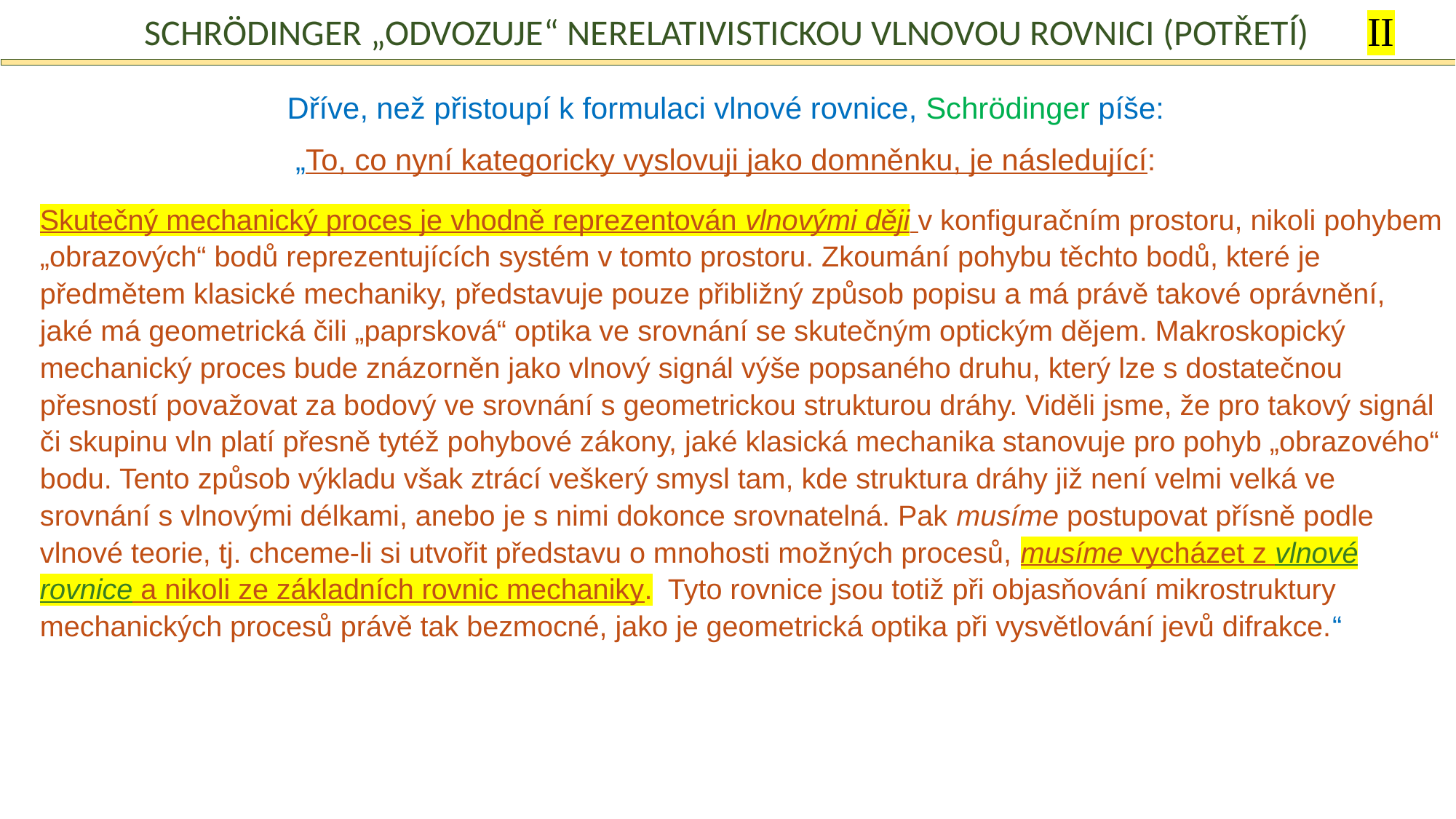

II
Schrödinger „odvozuje“ nerelativistickou vlnovou rovnici (potřetí)

Dříve, než přistoupí k formulaci vlnové rovnice, Schrödinger píše:
„To, co nyní kategoricky vyslovuji jako domněnku, je následující:
Skutečný mechanický proces je vhodně reprezentován vlnovými ději v konfiguračním prostoru, nikoli pohybem „obrazových“ bodů reprezentujících systém v tomto prostoru. Zkoumání pohybu těchto bodů, které je předmětem klasické mechaniky, představuje pouze přibližný způsob popisu a má právě takové oprávnění, jaké má geometrická čili „paprsková“ optika ve srovnání se skutečným optickým dějem. Makroskopický mechanický proces bude znázorněn jako vlnový signál výše popsaného druhu, který lze s dostatečnou přesností považovat za bodový ve srovnání s geometrickou strukturou dráhy. Viděli jsme, že pro takový signál či skupinu vln platí přesně tytéž pohybové zákony, jaké klasická mechanika stanovuje pro pohyb „obrazového“ bodu. Tento způsob výkladu však ztrácí veškerý smysl tam, kde struktura dráhy již není velmi velká ve srovnání s vlnovými délkami, anebo je s nimi dokonce srovnatelná. Pak musíme postupovat přísně podle vlnové teorie, tj. chceme-li si utvořit představu o mnohosti možných procesů, musíme vycházet z vlnové rovnice a nikoli ze základních rovnic mechaniky.  Tyto rovnice jsou totiž při objasňování mikrostruktury mechanických procesů právě tak bezmocné, jako je geometrická optika při vysvětlování jevů difrakce.“